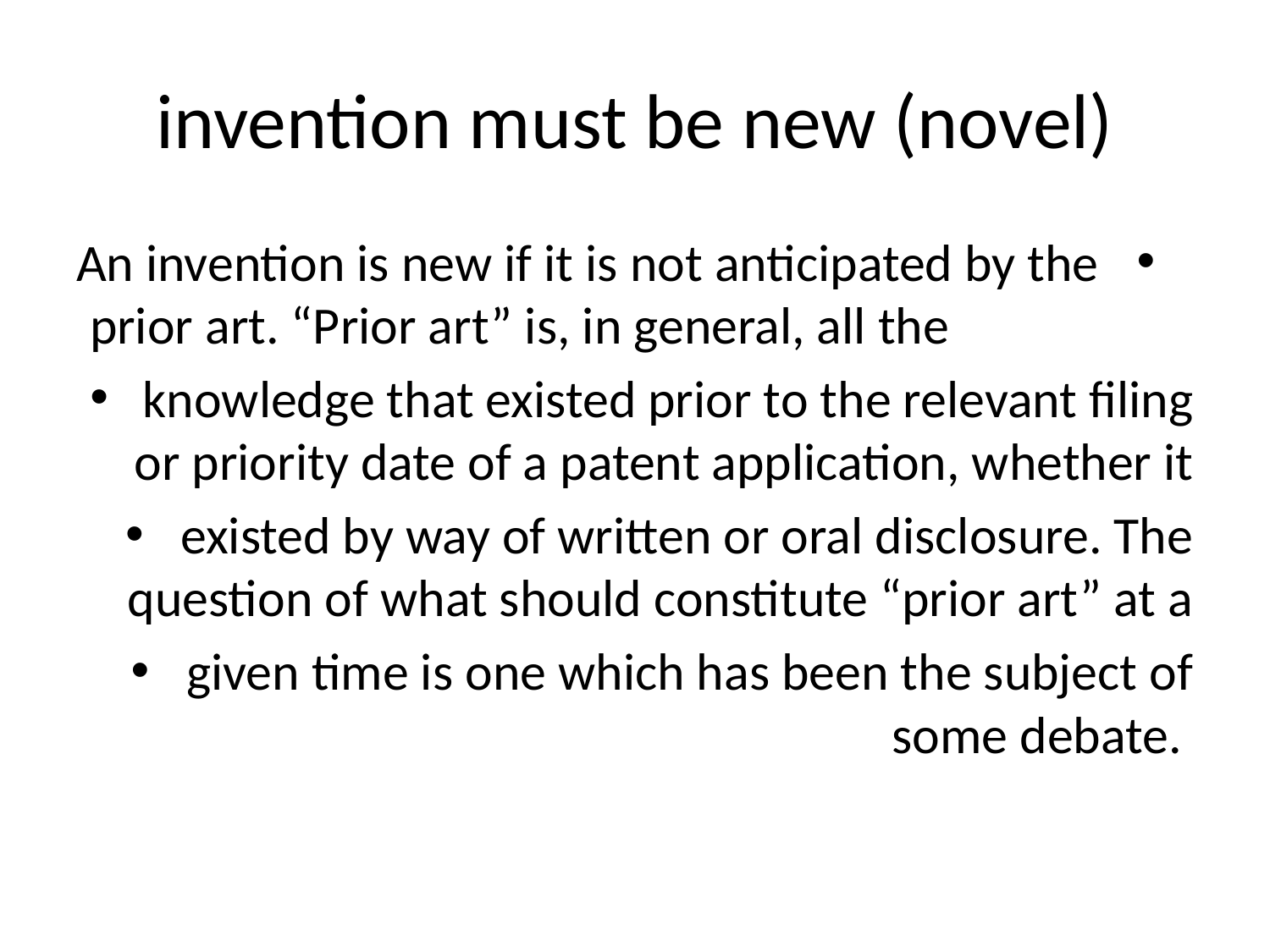

# invention must be new (novel)
An invention is new if it is not anticipated by the prior art. “Prior art” is, in general, all the
knowledge that existed prior to the relevant filing or priority date of a patent application, whether it
existed by way of written or oral disclosure. The question of what should constitute “prior art” at a
given time is one which has been the subject of some debate.